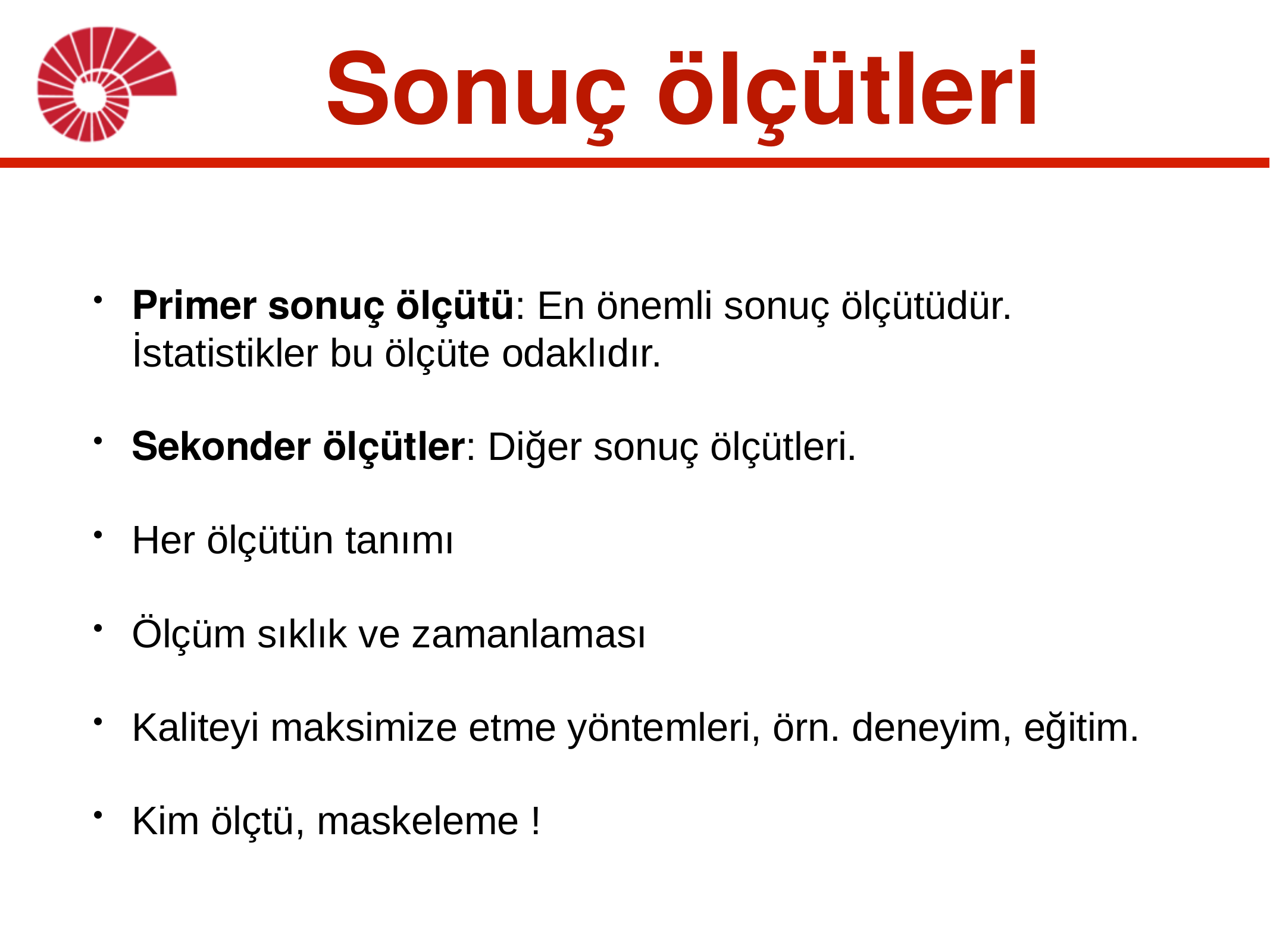

# Sonuç ölçütleri
Primer sonuç ölçütü: En önemli sonuç ölçütüdür. İstatistikler bu ölçüte odaklıdır.
Sekonder ölçütler: Diğer sonuç ölçütleri.
Her ölçütün tanımı
Ölçüm sıklık ve zamanlaması
Kaliteyi maksimize etme yöntemleri, örn. deneyim, eğitim.
Kim ölçtü, maskeleme !